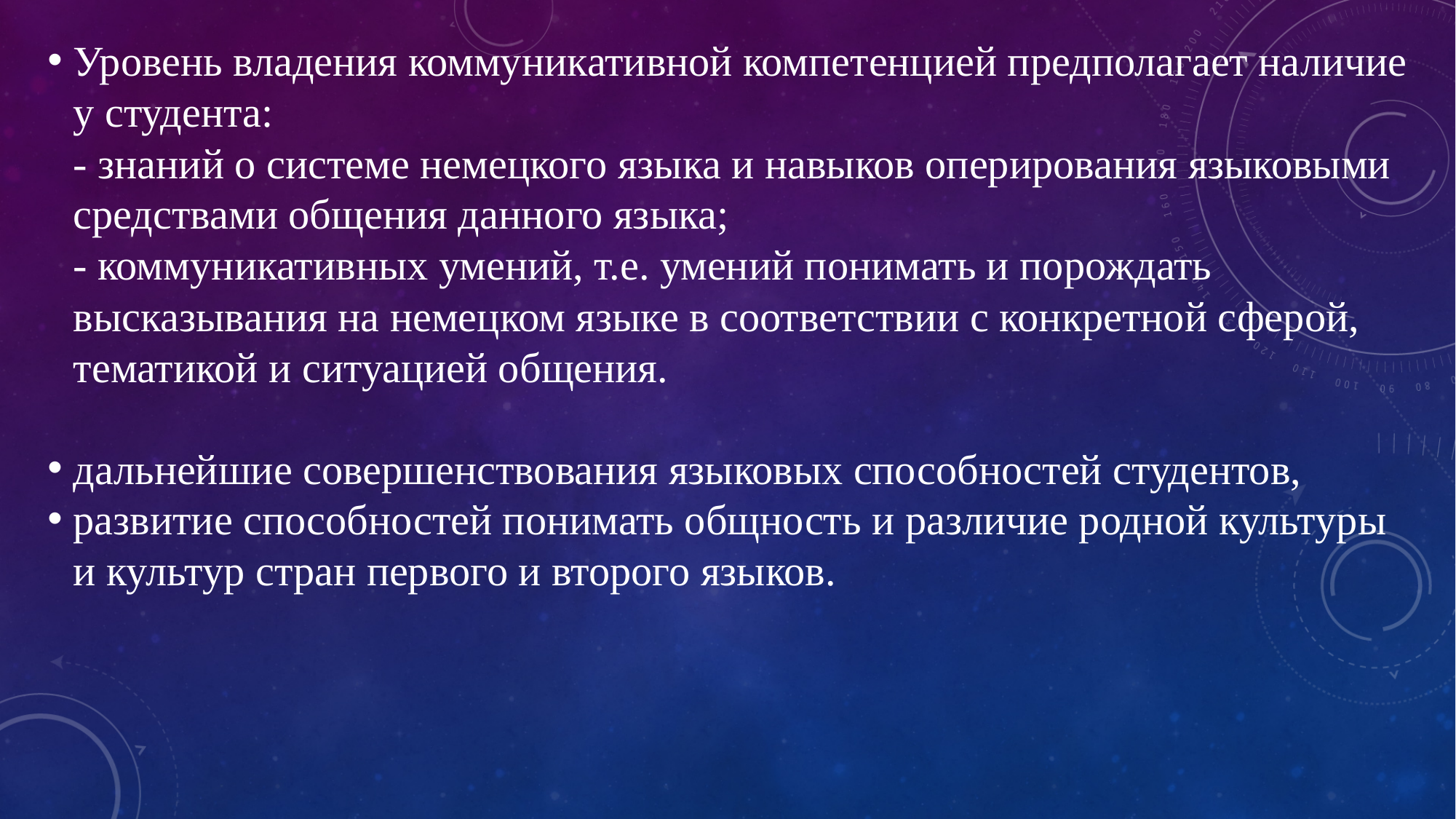

Уровень владения коммуникативной компетенцией предполагает наличие у студента: 
- знаний о системе немецкого языка и навыков оперирования языковыми средствами общения данного языка; 
- коммуникативных умений, т.е. умений понимать и порождать высказывания на немецком языке в соответствии с конкретной сферой, тематикой и ситуацией общения.
дальнейшие совершенствования языковых способностей студентов,
развитие способностей понимать общность и различие родной культуры и культур стран первого и второго языков.